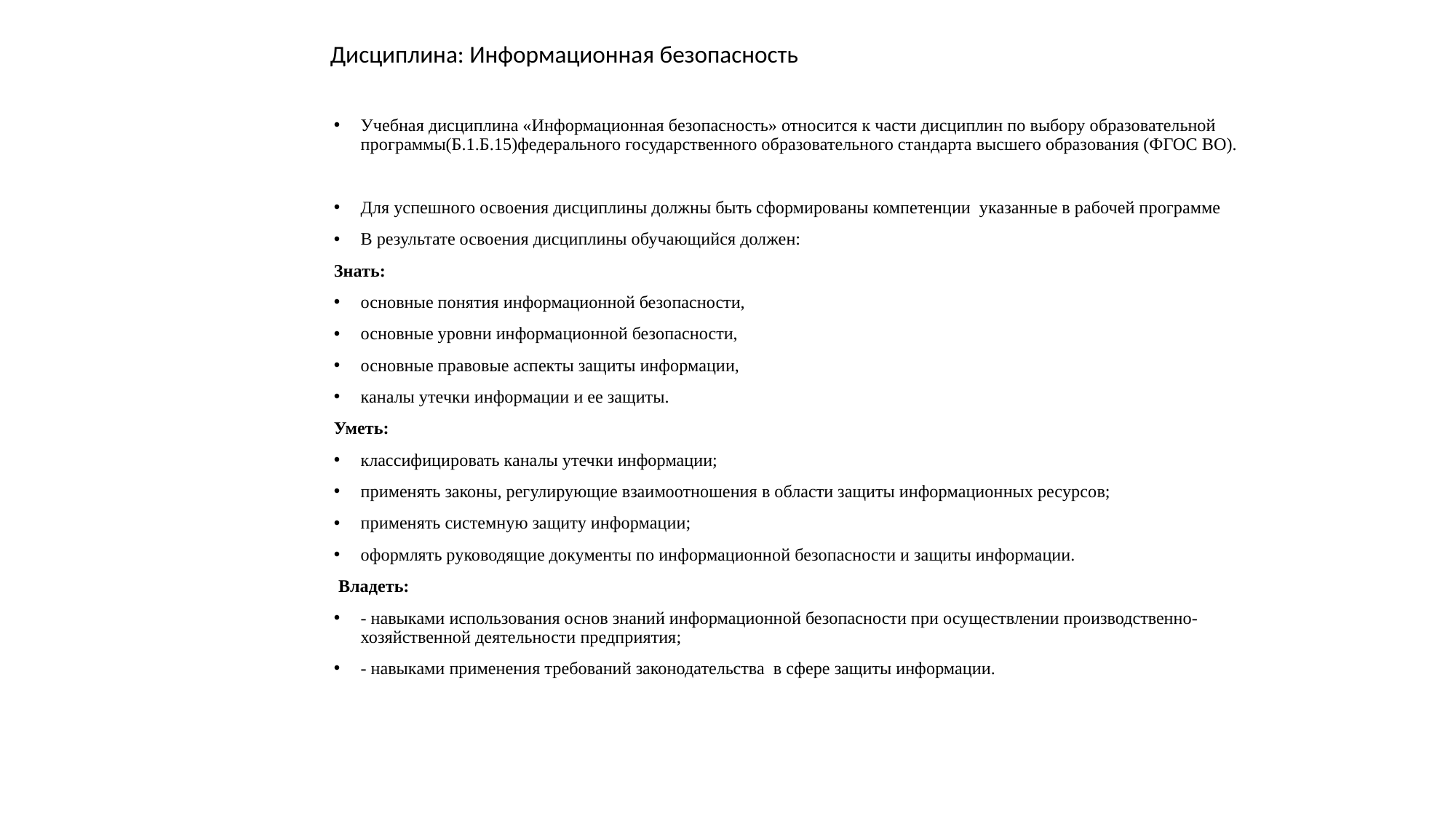

# Дисциплина: Информационная безопасность
Учебная дисциплина «Информационная безопасность» относится к части дисциплин по выбору образовательной программы(Б.1.Б.15)федерального государственного образовательного стандарта высшего образования (ФГОС ВО).

Для успешного освоения дисциплины должны быть сформированы компетенции  указанные в рабочей программе
В результате освоения дисциплины обучающийся должен:
Знать:
основные понятия информационной безопасности,
основные уровни информационной безопасности,
основные правовые аспекты защиты информации,
каналы утечки информации и ее защиты.
Уметь:
классифицировать каналы утечки информации;
применять законы, регулирующие взаимоотношения в области защиты информационных ресурсов;
применять системную защиту информации;
оформлять руководящие документы по информационной безопасности и защиты информации.
 Владеть:
- навыками использования основ знаний информационной безопасности при осуществлении производственно-хозяйственной деятельности предприятия;
- навыками применения требований законодательства  в сфере защиты информации.